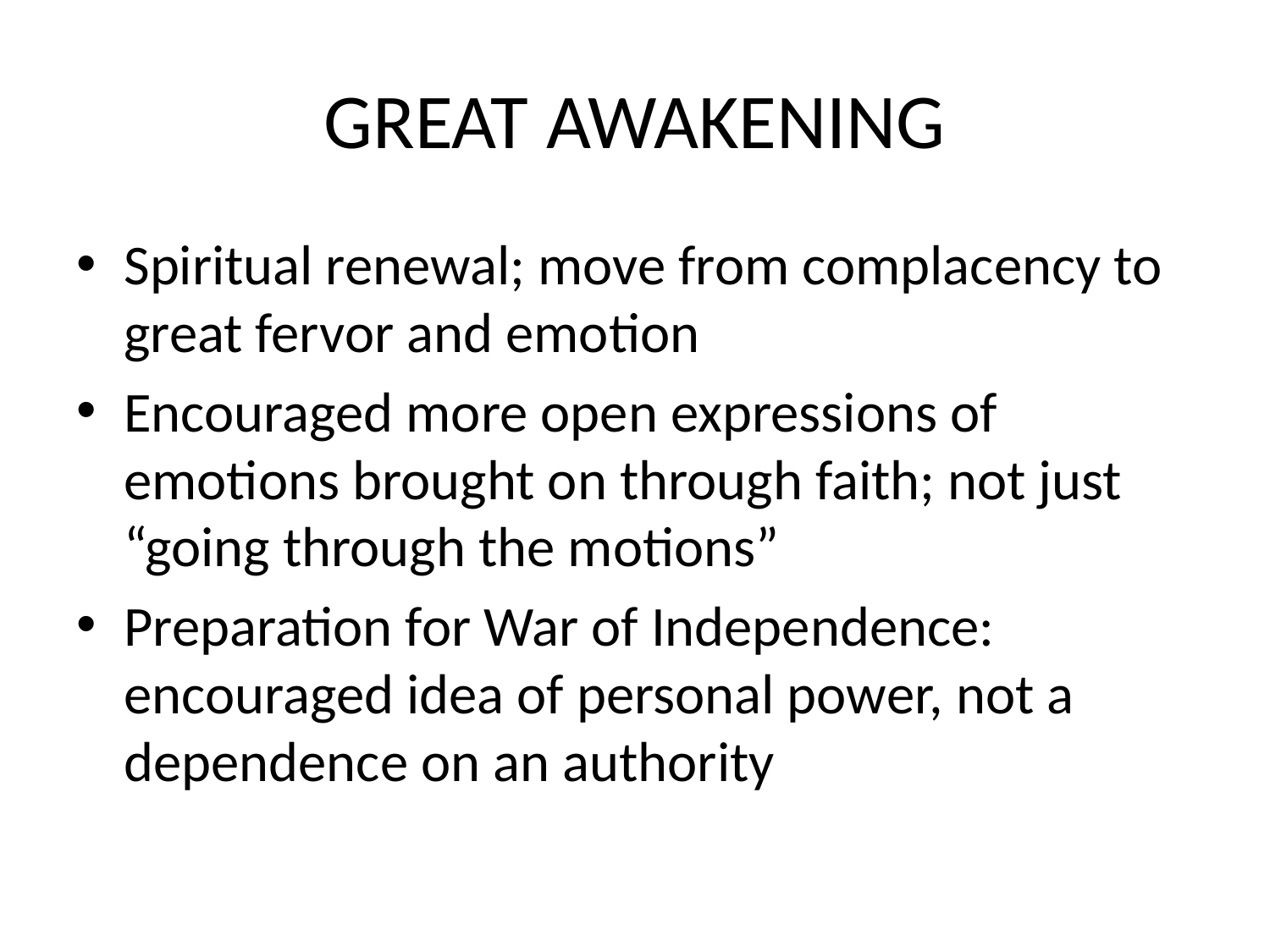

# GREAT AWAKENING
Spiritual renewal; move from complacency to great fervor and emotion
Encouraged more open expressions of emotions brought on through faith; not just “going through the motions”
Preparation for War of Independence: encouraged idea of personal power, not a dependence on an authority